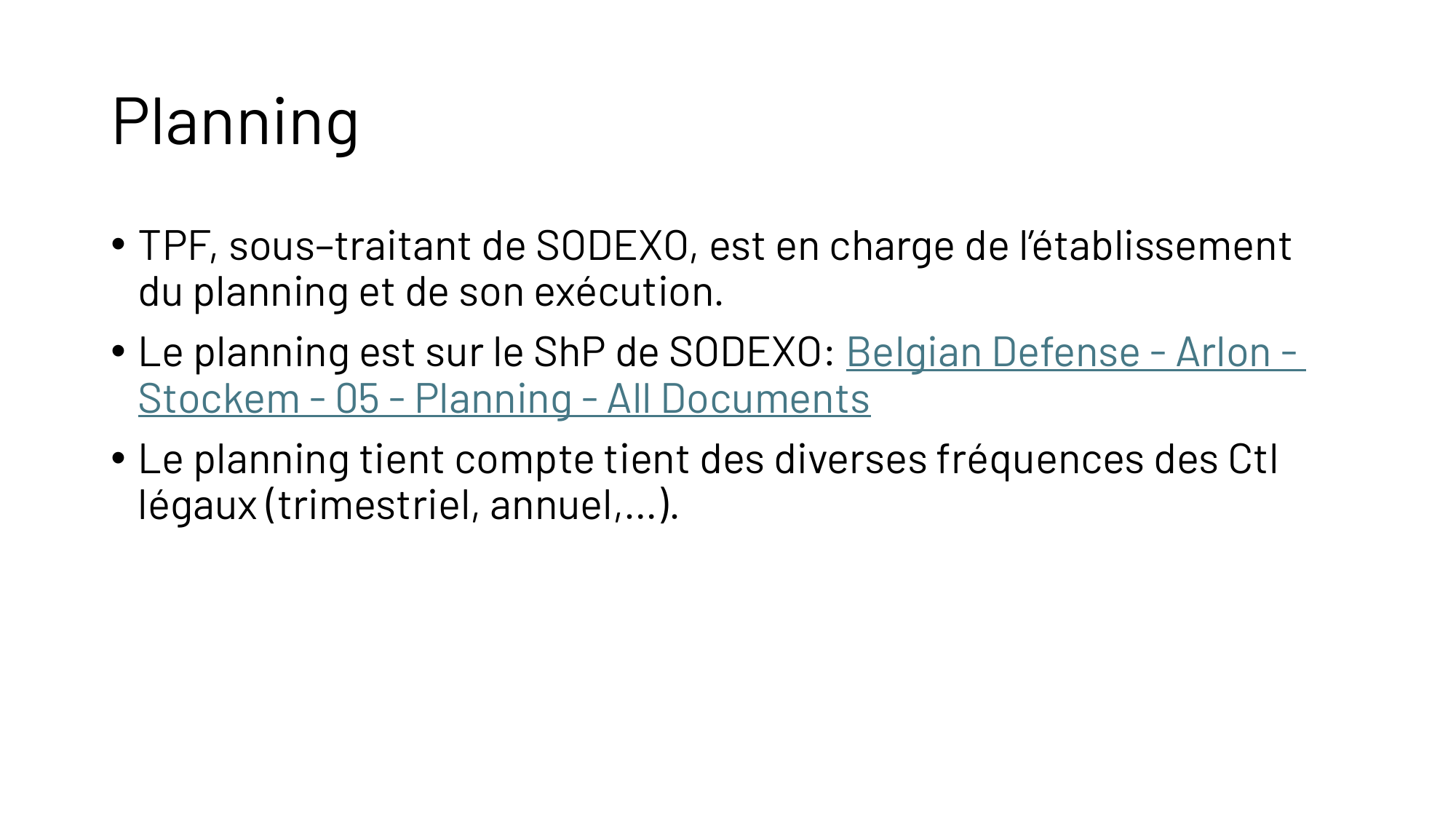

# Planning
TPF, sous–traitant de SODEXO, est en charge de l’établissement du planning et de son exécution.
Le planning est sur le ShP de SODEXO: Belgian Defense - Arlon - Stockem - 05 - Planning - All Documents
Le planning tient compte tient des diverses fréquences des Ctl légaux (trimestriel, annuel,…).